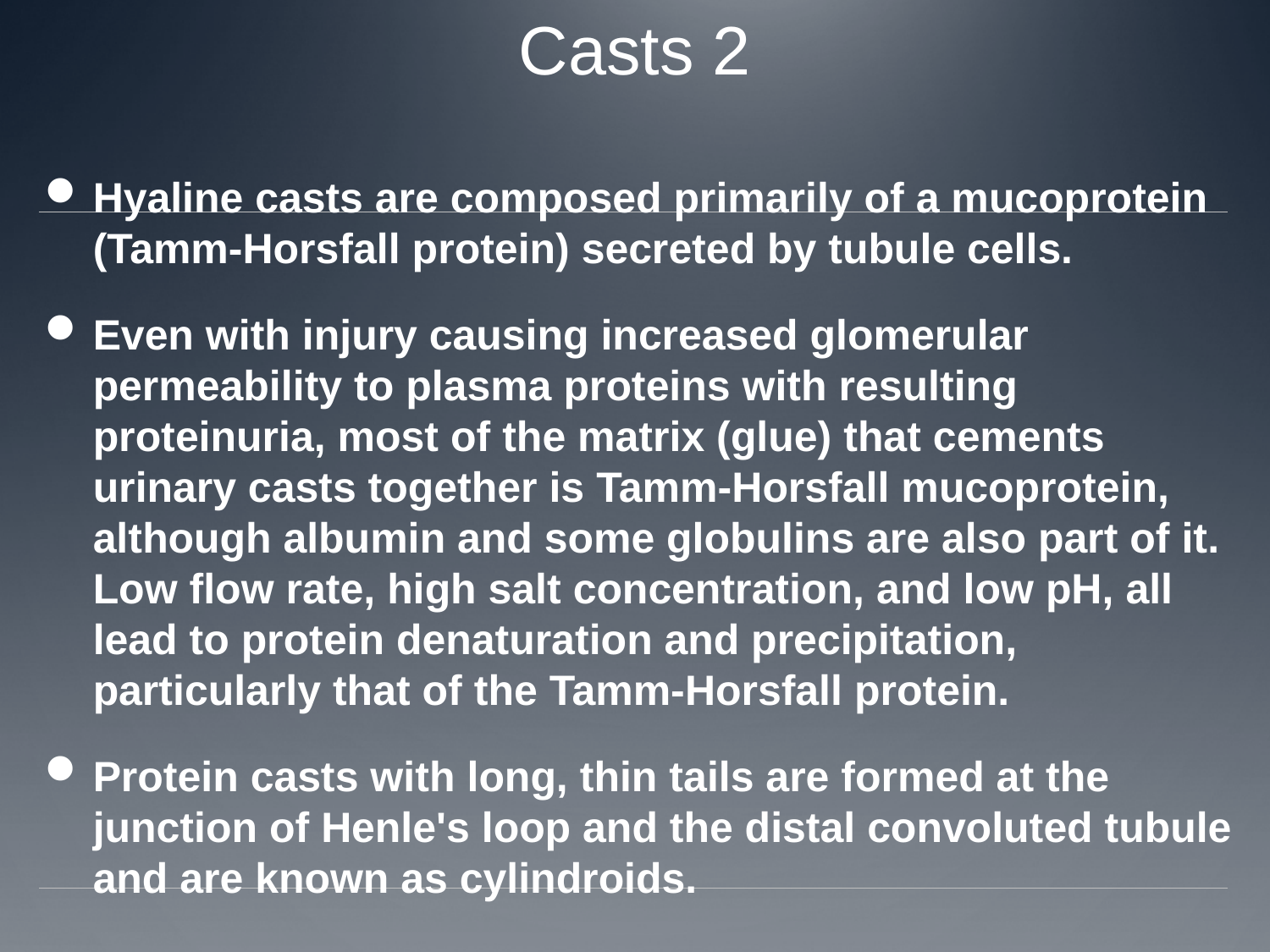

# Casts 2

Hyaline casts are composed primarily of a mucoprotein (Tamm-Horsfall protein) secreted by tubule cells.
Even with injury causing increased glomerular permeability to plasma proteins with resulting proteinuria, most of the matrix (glue) that cements urinary casts together is Tamm-Horsfall mucoprotein, although albumin and some globulins are also part of it. Low flow rate, high salt concentration, and low pH, all lead to protein denaturation and precipitation, particularly that of the Tamm-Horsfall protein.
Protein casts with long, thin tails are formed at the junction of Henle's loop and the distal convoluted tubule and are known as cylindroids.